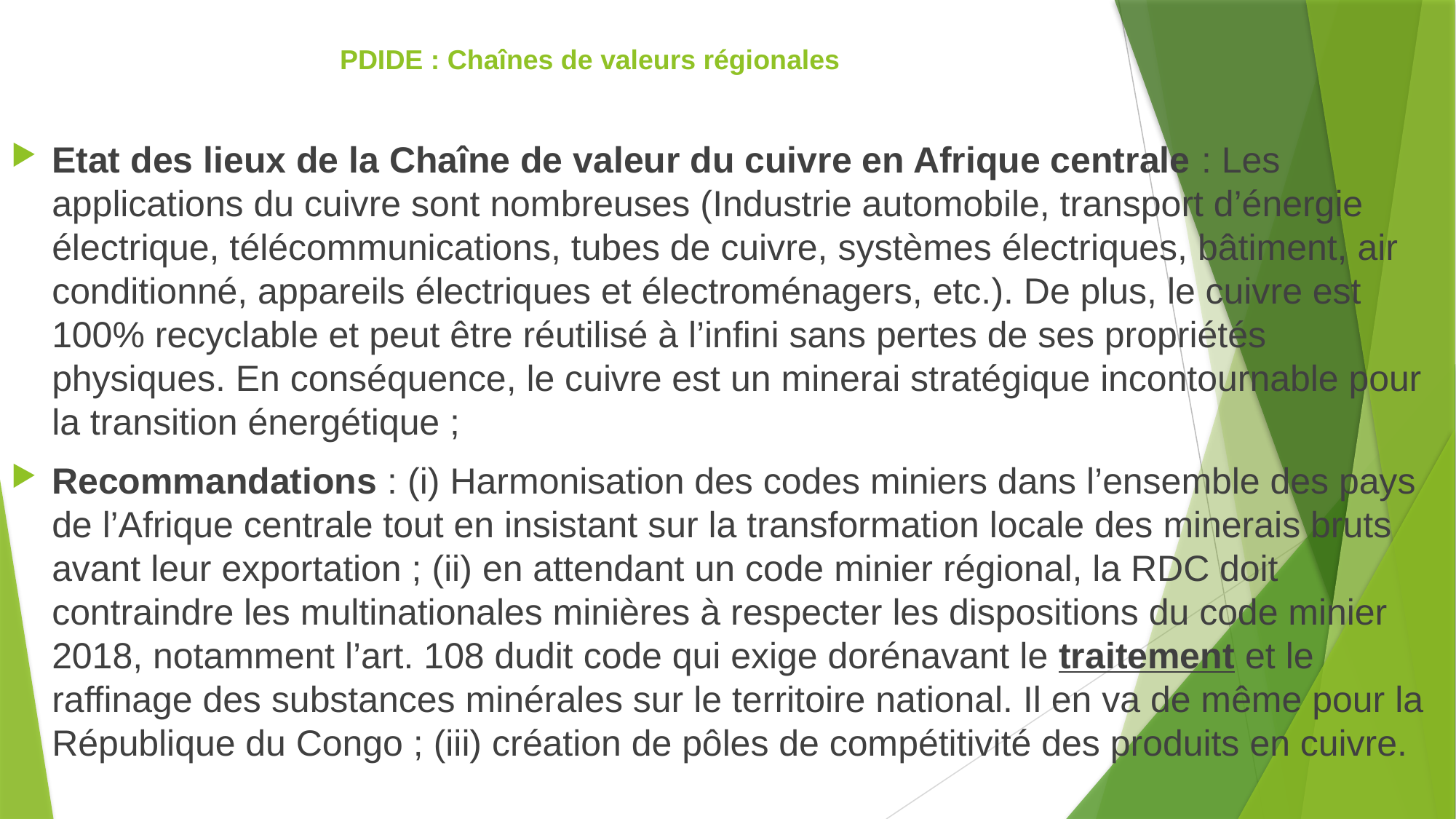

# PDIDE : Chaînes de valeurs régionales
Etat des lieux de la Chaîne de valeur du cuivre en Afrique centrale : Les applications du cuivre sont nombreuses (Industrie automobile, transport d’énergie électrique, télécommunications, tubes de cuivre, systèmes électriques, bâtiment, air conditionné, appareils électriques et électroménagers, etc.). De plus, le cuivre est 100% recyclable et peut être réutilisé à l’infini sans pertes de ses propriétés physiques. En conséquence, le cuivre est un minerai stratégique incontournable pour la transition énergétique ;
Recommandations : (i) Harmonisation des codes miniers dans l’ensemble des pays de l’Afrique centrale tout en insistant sur la transformation locale des minerais bruts avant leur exportation ; (ii) en attendant un code minier régional, la RDC doit contraindre les multinationales minières à respecter les dispositions du code minier 2018, notamment l’art. 108 dudit code qui exige dorénavant le traitement et le raffinage des substances minérales sur le territoire national. Il en va de même pour la République du Congo ; (iii) création de pôles de compétitivité des produits en cuivre.